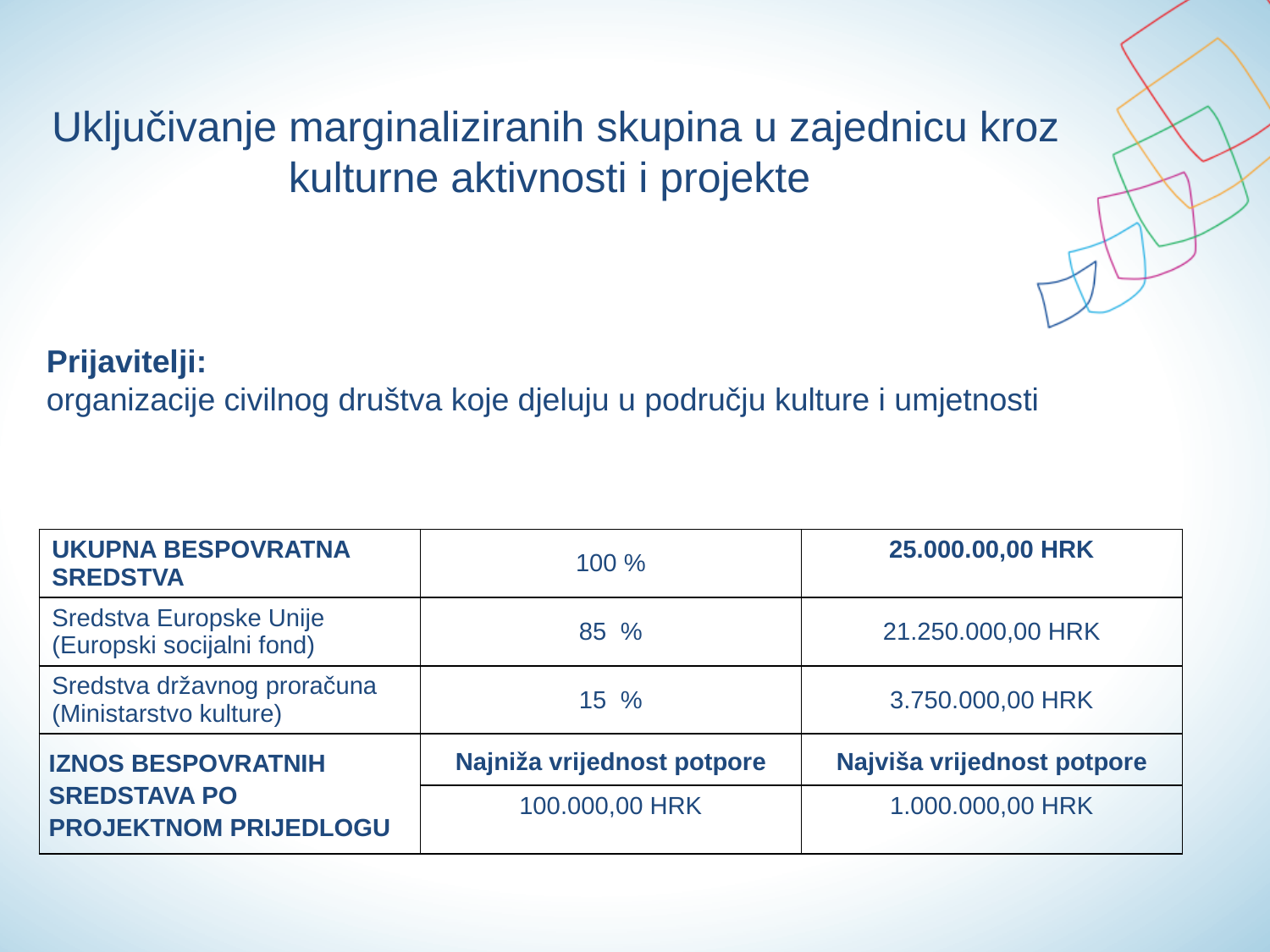

# Uključivanje marginaliziranih skupina u zajednicu kroz kulturne aktivnosti i projekte

Prijavitelji:
organizacije civilnog društva koje djeluju u području kulture i umjetnosti
| UKUPNA BESPOVRATNA SREDSTVA | 100 % | 25.000.00,00 HRK |
| --- | --- | --- |
| Sredstva Europske Unije (Europski socijalni fond) | 85 % | 21.250.000,00 HRK |
| Sredstva državnog proračuna (Ministarstvo kulture) | 15 % | 3.750.000,00 HRK |
| IZNOS BESPOVRATNIH SREDSTAVA PO PROJEKTNOM PRIJEDLOGU | Najniža vrijednost potpore | Najviša vrijednost potpore |
|  | 100.000,00 HRK | 1.000.000,00 HRK |